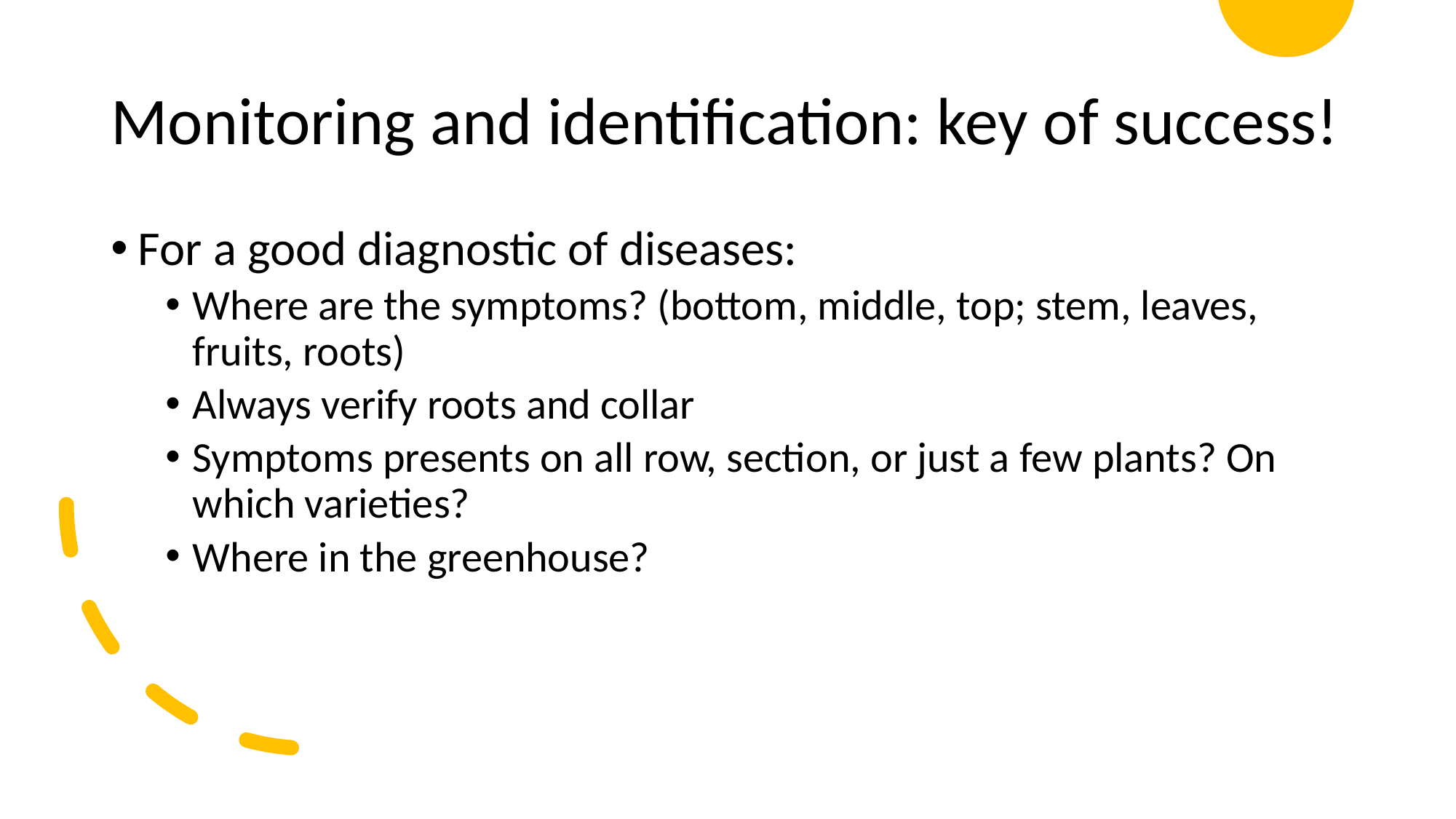

# Monitoring and identification: key of success!
For a good diagnostic of diseases:
Where are the symptoms? (bottom, middle, top; stem, leaves, fruits, roots)
Always verify roots and collar
Symptoms presents on all row, section, or just a few plants? On which varieties?
Where in the greenhouse?